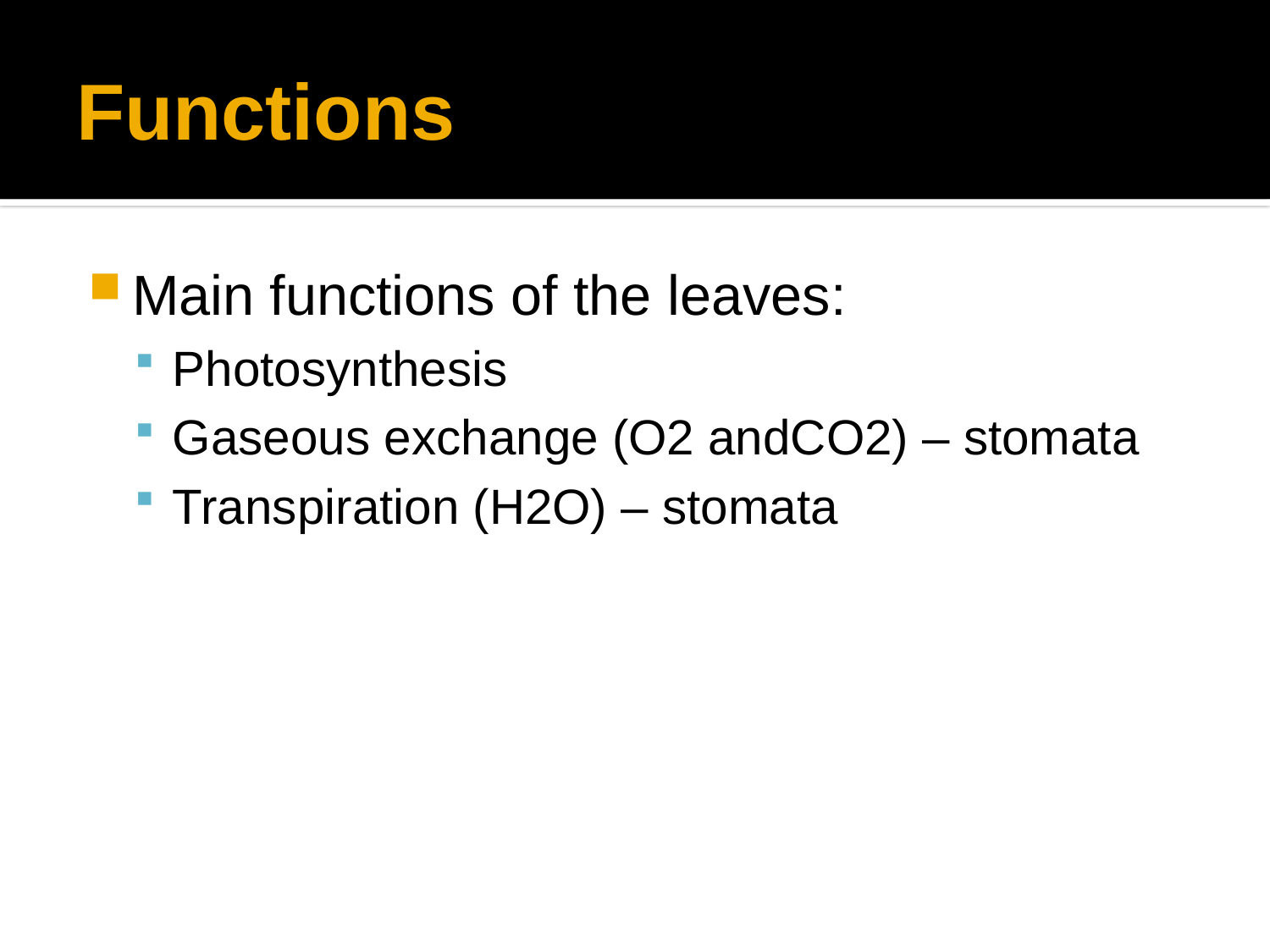

# Functions
Main functions of the leaves:
Photosynthesis
Gaseous exchange (O2 andCO2) – stomata
Transpiration (H2O) – stomata